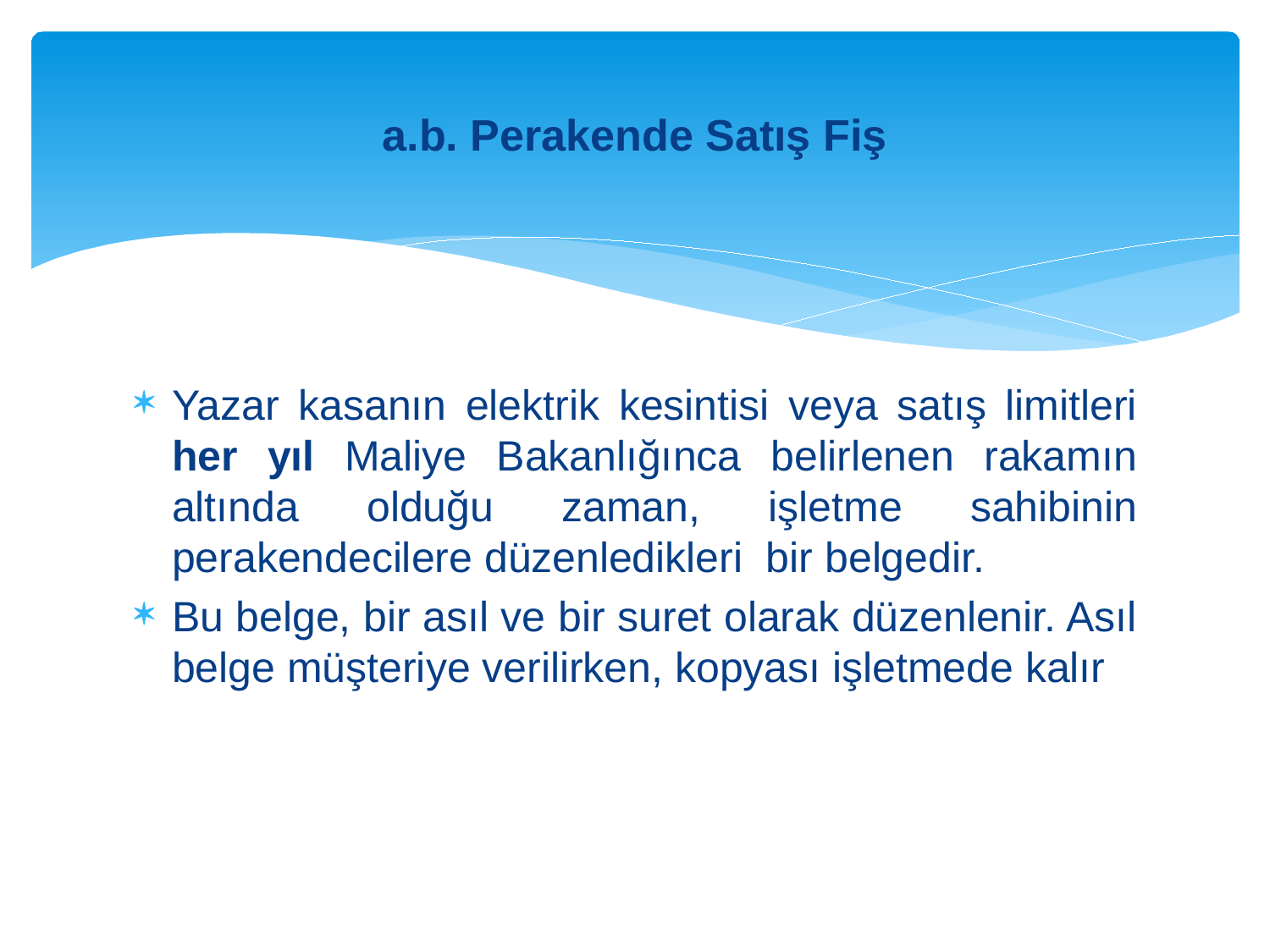

# a.b. Perakende Satış Fiş
Yazar kasanın elektrik kesintisi veya satış limitleri her yıl Maliye Bakanlığınca belirlenen rakamın altında olduğu zaman, işletme sahibinin perakendecilere düzenledikleri  bir belgedir.
Bu belge, bir asıl ve bir suret olarak düzenlenir. Asıl belge müşteriye verilirken, kopyası işletmede kalır